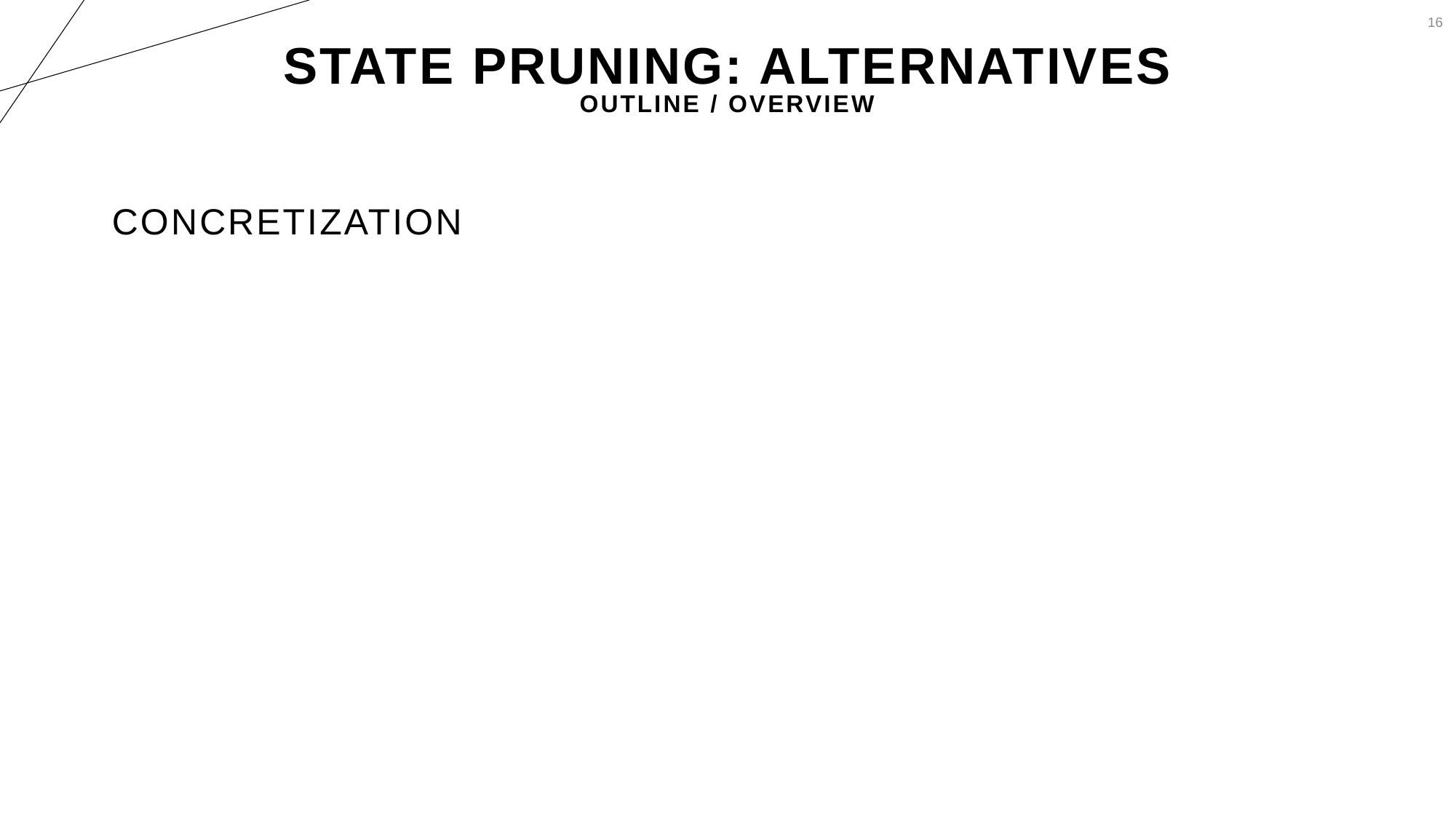

16
# State Pruning: Alternatives
Outline / Overview
Concretization